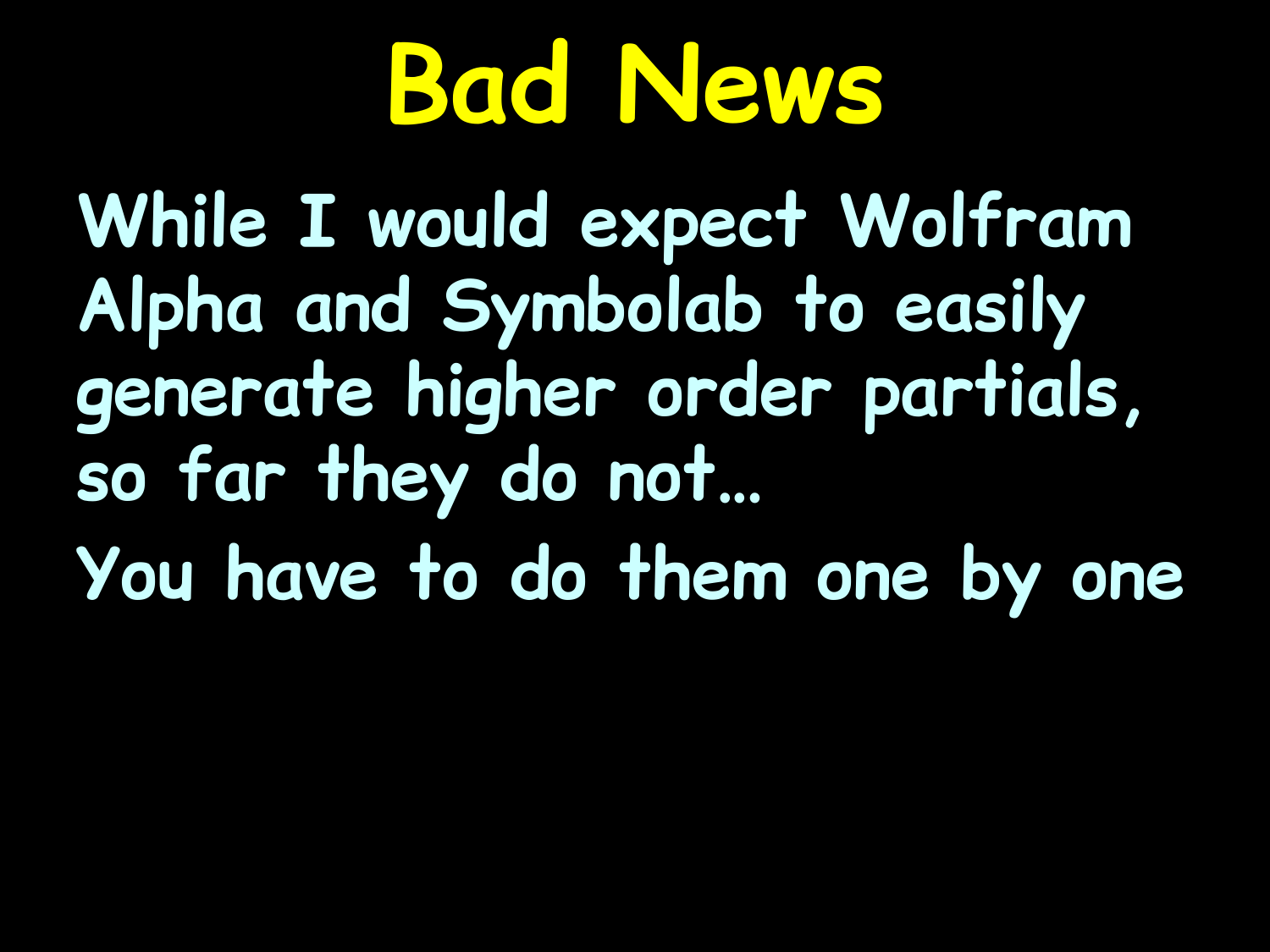

# Bad News
While I would expect Wolfram Alpha and Symbolab to easily generate higher order partials, so far they do not…
You have to do them one by one